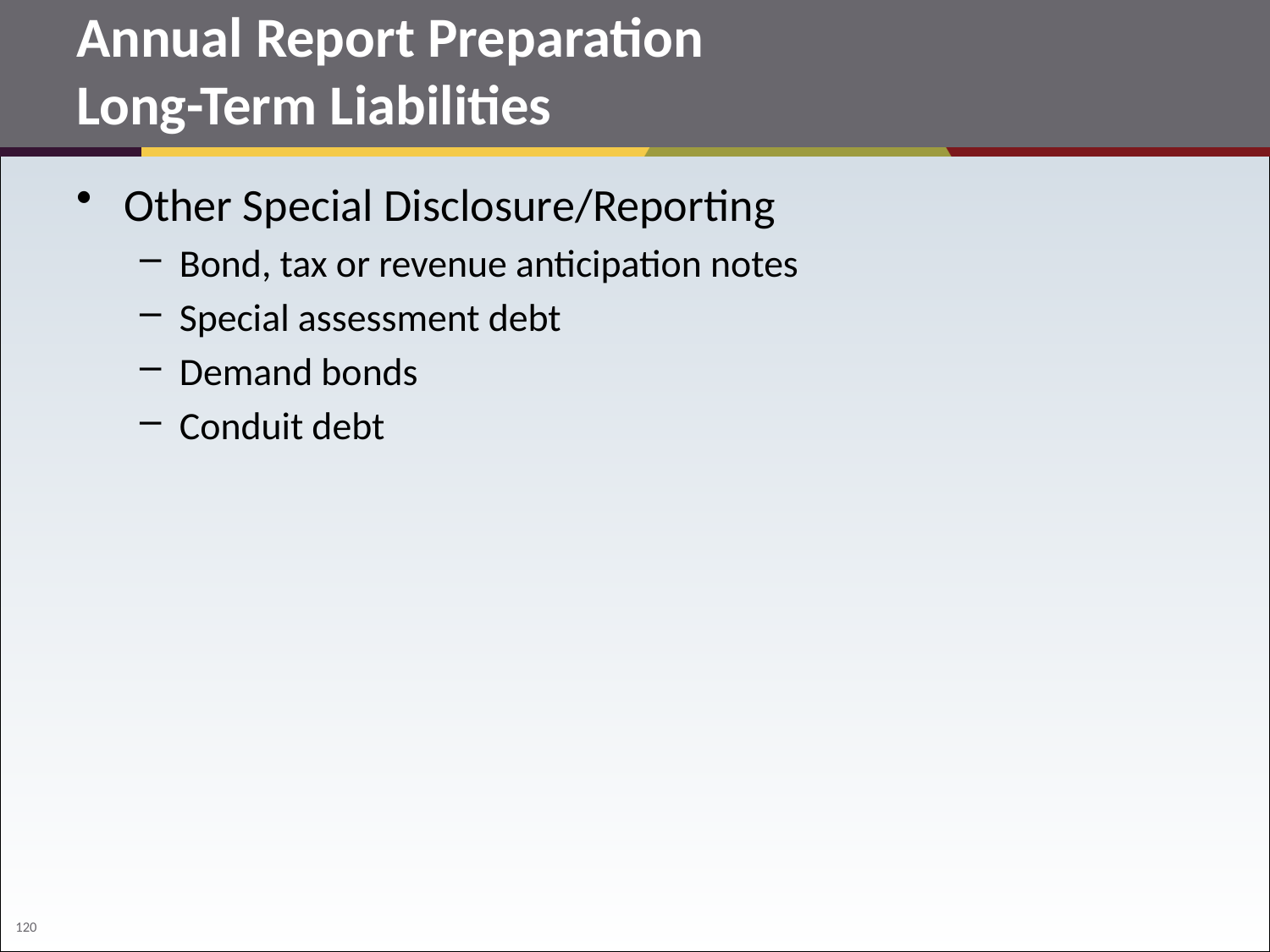

# Annual Report Preparation Long-Term Liabilities
Other Special Disclosure/Reporting
Bond, tax or revenue anticipation notes
Special assessment debt
Demand bonds
Conduit debt